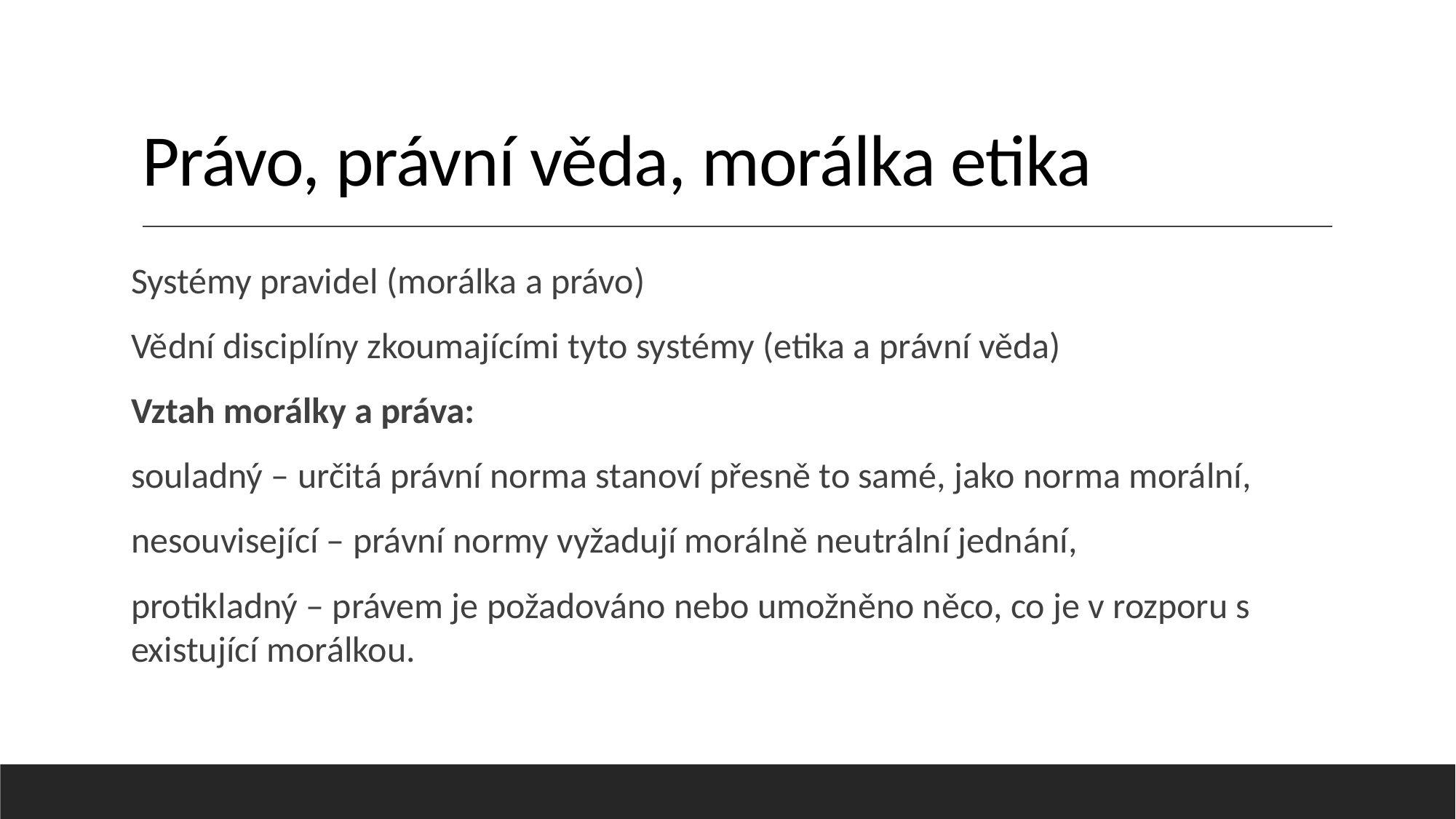

# Právo, právní věda, morálka etika
Systémy pravidel (morálka a právo)
Vědní disciplíny zkoumajícími tyto systémy (etika a právní věda)
Vztah morálky a práva:
souladný – určitá právní norma stanoví přesně to samé, jako norma morální,
nesouvisející – právní normy vyžadují morálně neutrální jednání,
protikladný – právem je požadováno nebo umožněno něco, co je v rozporu s existující morálkou.